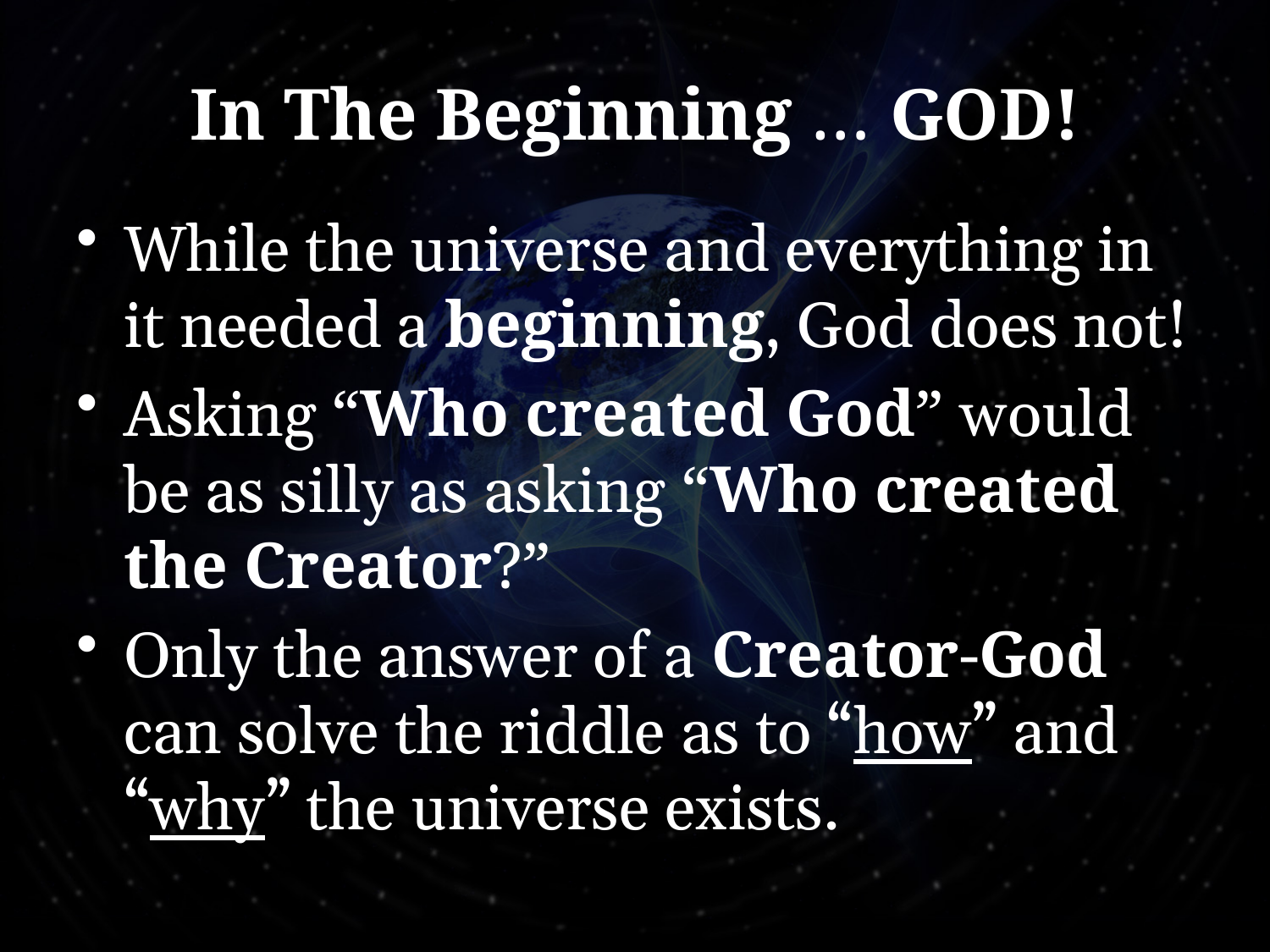

In The Beginning … GOD!
While the universe and everything in it needed a beginning, God does not!
Asking “Who created God” would be as silly as asking “Who created the Creator?”
Only the answer of a Creator-God can solve the riddle as to “how” and “why” the universe exists.